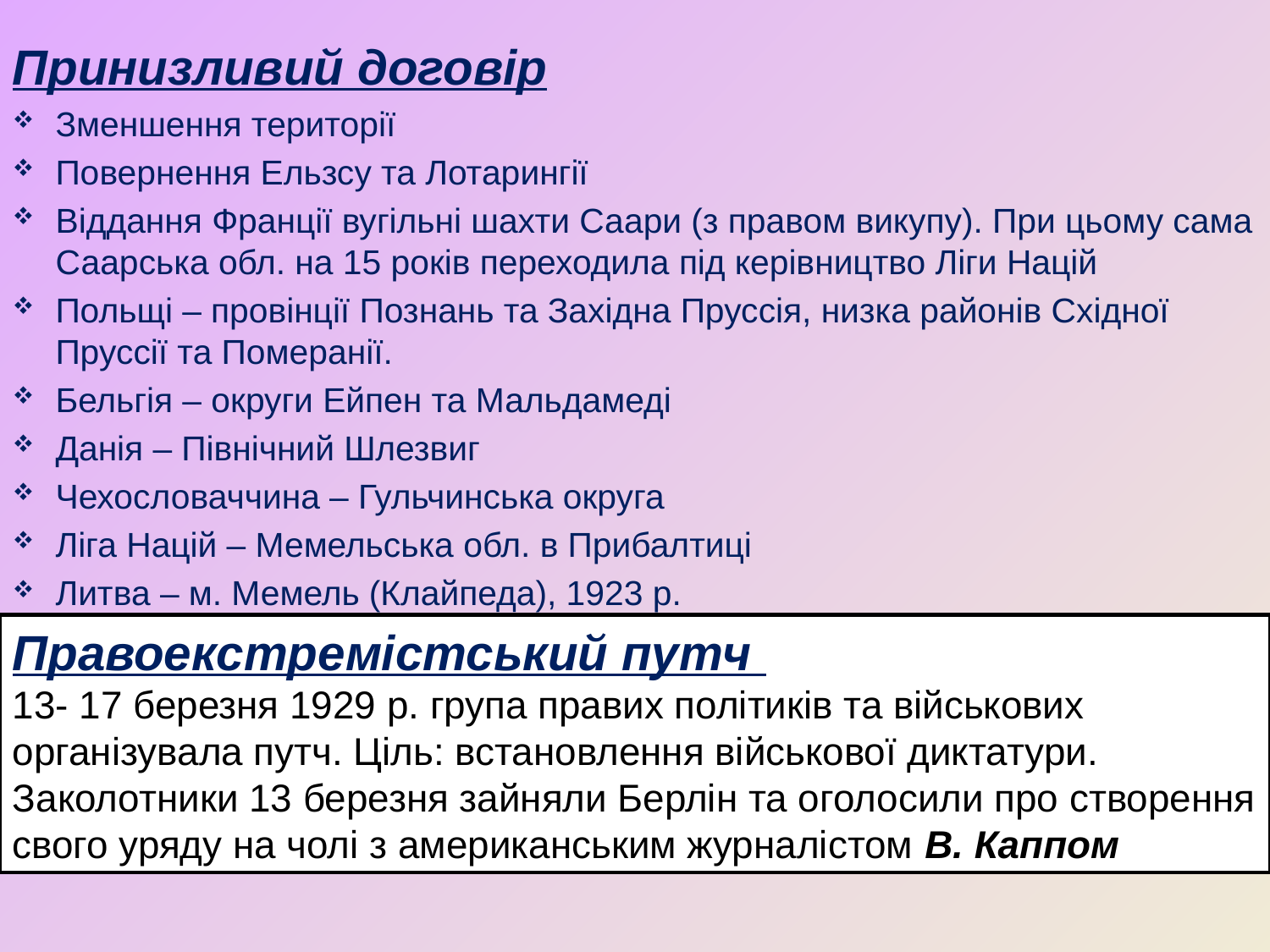

Принизливий договір
Зменшення території
Повернення Ельзсу та Лотарингії
Віддання Франції вугільні шахти Саари (з правом викупу). При цьому сама Саарська обл. на 15 років переходила під керівництво Ліги Націй
Польщі – провінції Познань та Західна Пруссія, низка районів Східної Пруссії та Померанії.
Бельгія – округи Ейпен та Мальдамеді
Данія – Північний Шлезвиг
Чехословаччина – Гульчинська округа
Ліга Націй – Мемельська обл. в Прибалтиці
Литва – м. Мемель (Клайпеда), 1923 р.
Правоекстремістський путч
13- 17 березня 1929 р. група правих політиків та військових організувала путч. Ціль: встановлення військової диктатури.
Заколотники 13 березня зайняли Берлін та оголосили про створення свого уряду на чолі з американським журналістом В. Каппом